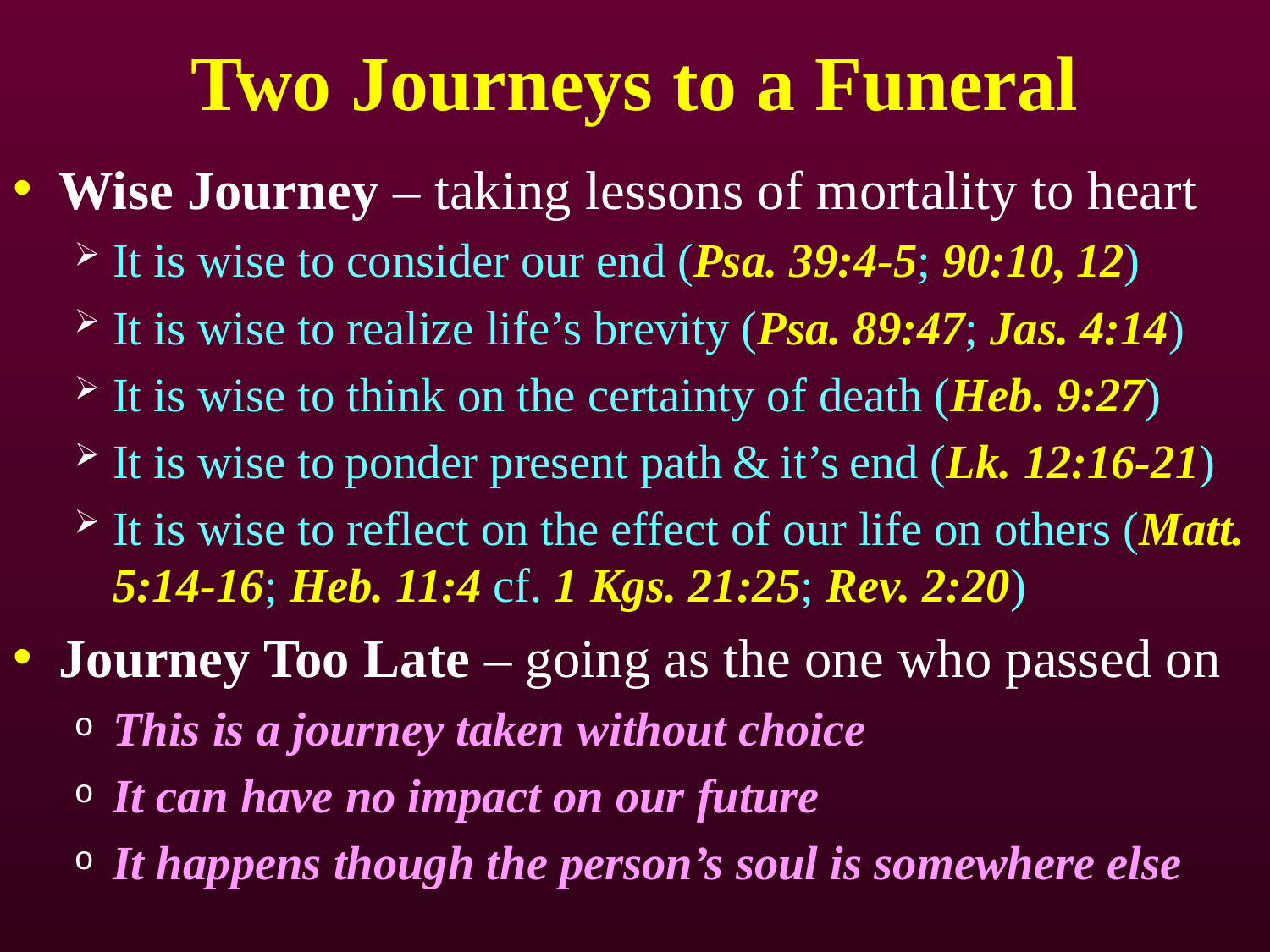

# Two Journeys to a Funeral
Wise Journey – taking lessons of mortality to heart
It is wise to consider our end (Psa. 39:4-5; 90:10, 12)
It is wise to realize life’s brevity (Psa. 89:47; Jas. 4:14)
It is wise to think on the certainty of death (Heb. 9:27)
It is wise to ponder present path & it’s end (Lk. 12:16-21)
It is wise to reflect on the effect of our life on others (Matt. 5:14-16; Heb. 11:4 cf. 1 Kgs. 21:25; Rev. 2:20)
Journey Too Late – going as the one who passed on
This is a journey taken without choice
It can have no impact on our future
It happens though the person’s soul is somewhere else